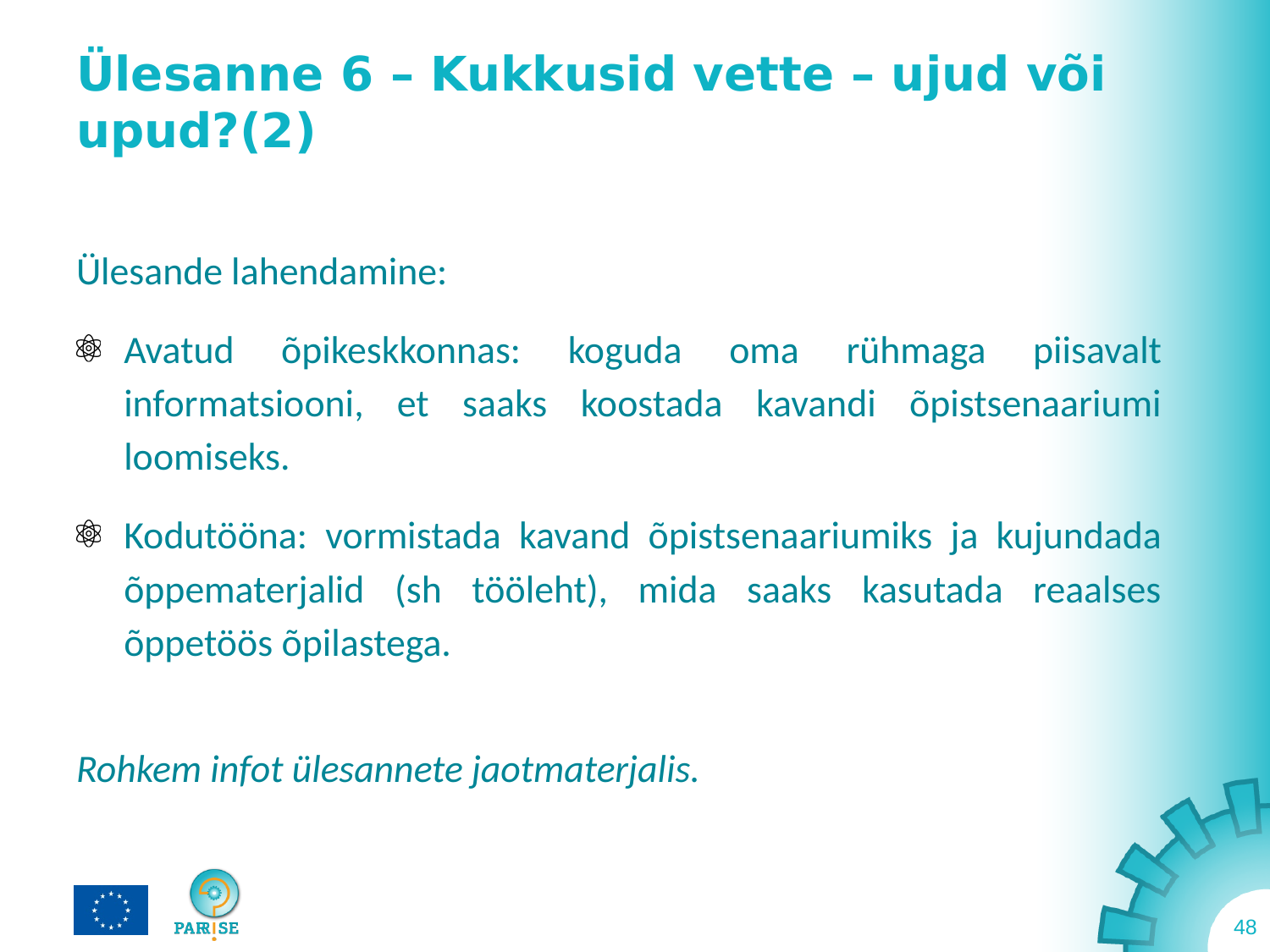

III osa – Tegevus avatud õpikeskkonnas ning esimesed järeltegevused

Osa ülesannet täita avatud õpikeskkonnas, osa kodutööna.

# Ülesanne 6 – Kukkusid vette – ujud või upud?(2)
Ülesande lahendamine:
Avatud õpikeskkonnas: koguda oma rühmaga piisavalt informatsiooni, et saaks koostada kavandi õpistsenaariumi loomiseks.
Kodutööna: vormistada kavand õpistsenaariumiks ja kujundada õppematerjalid (sh tööleht), mida saaks kasutada reaalses õppetöös õpilastega.

Rohkem infot ülesannete jaotmaterjalis.

48